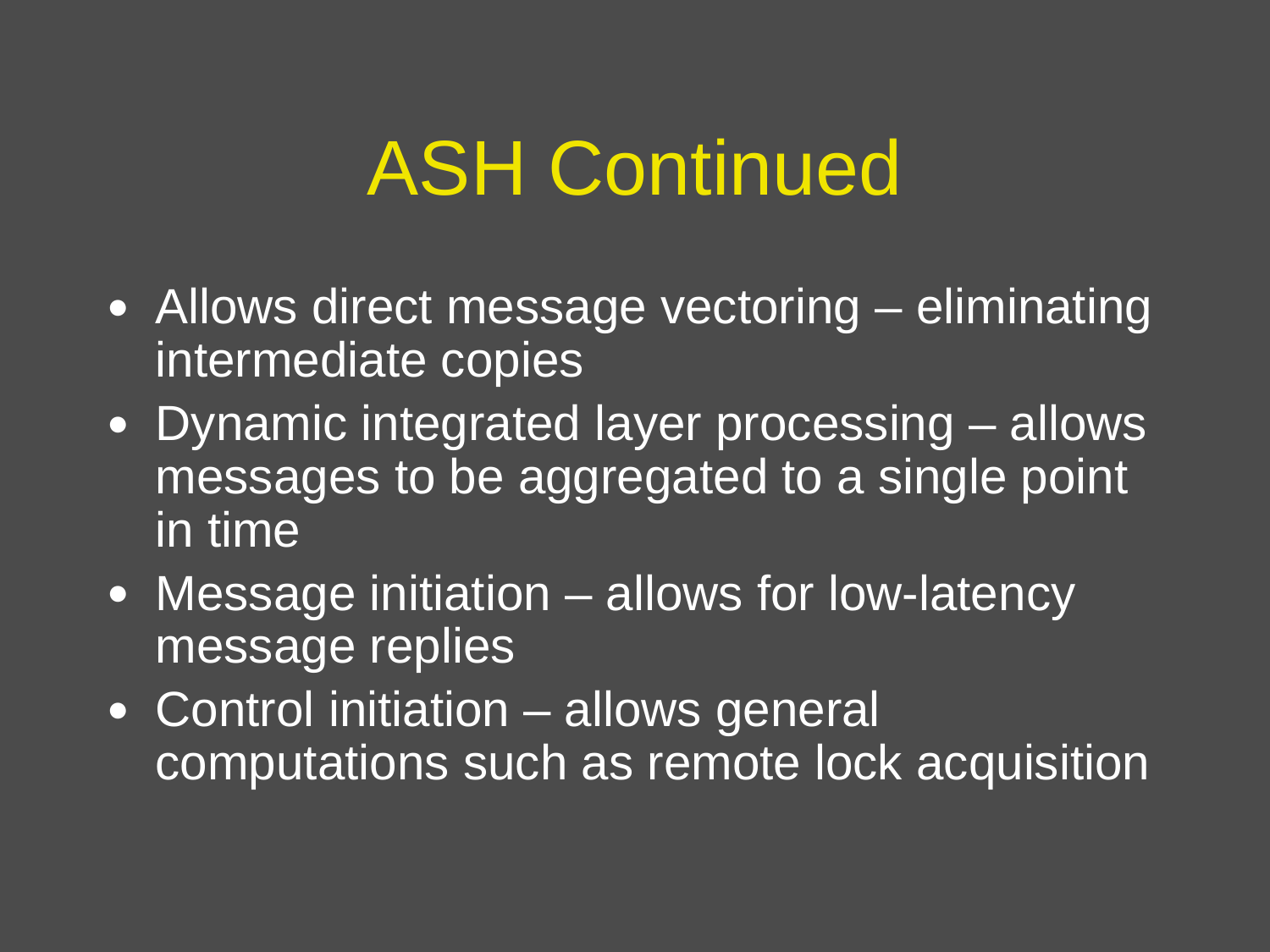

# ASH Continued
Allows direct message vectoring – eliminating intermediate copies
Dynamic integrated layer processing – allows messages to be aggregated to a single point in time
Message initiation – allows for low-latency message replies
Control initiation – allows general computations such as remote lock acquisition